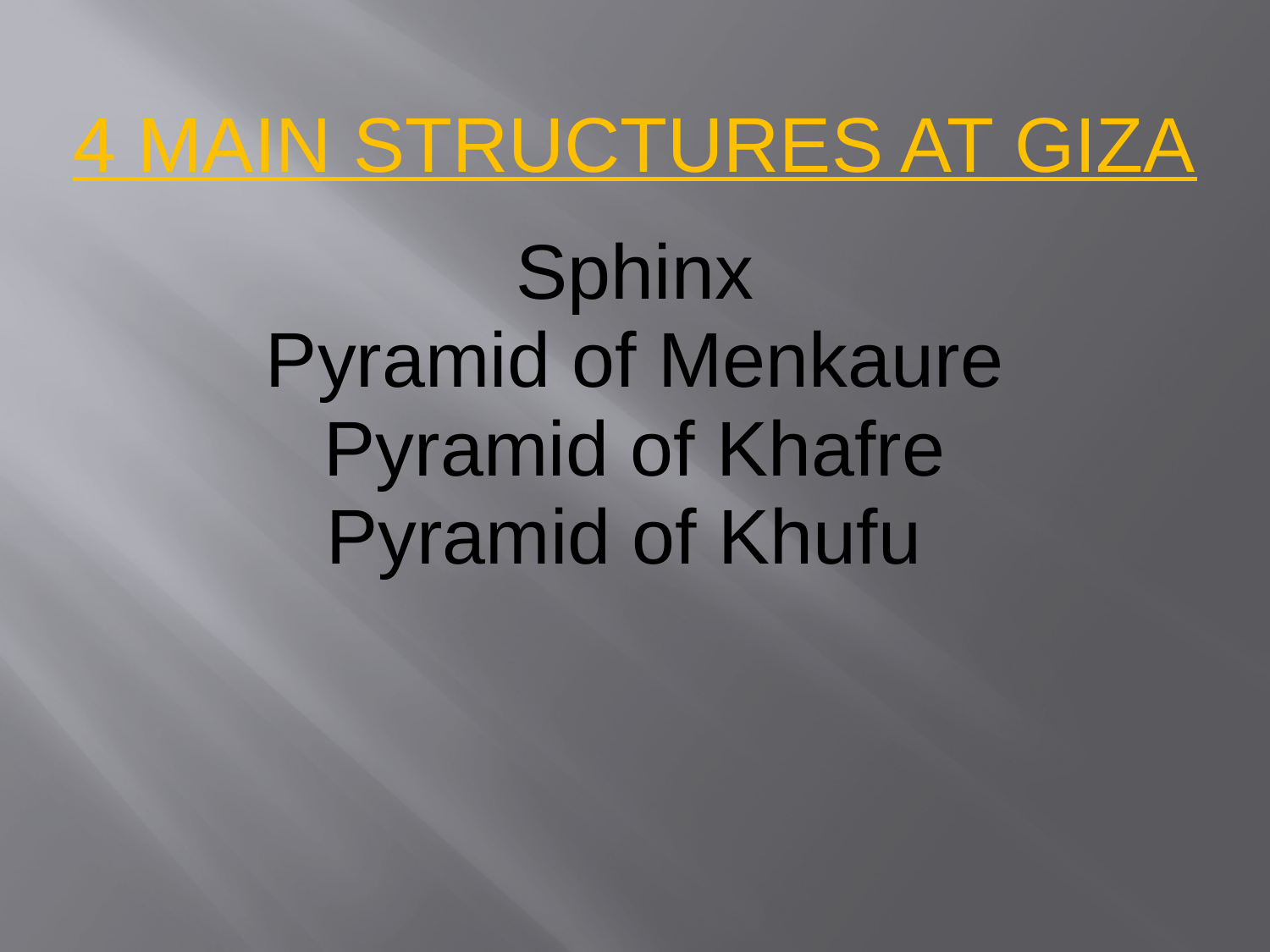

# 4 Main structures at Giza
Sphinx
Pyramid of Menkaure
Pyramid of Khafre
Pyramid of Khufu